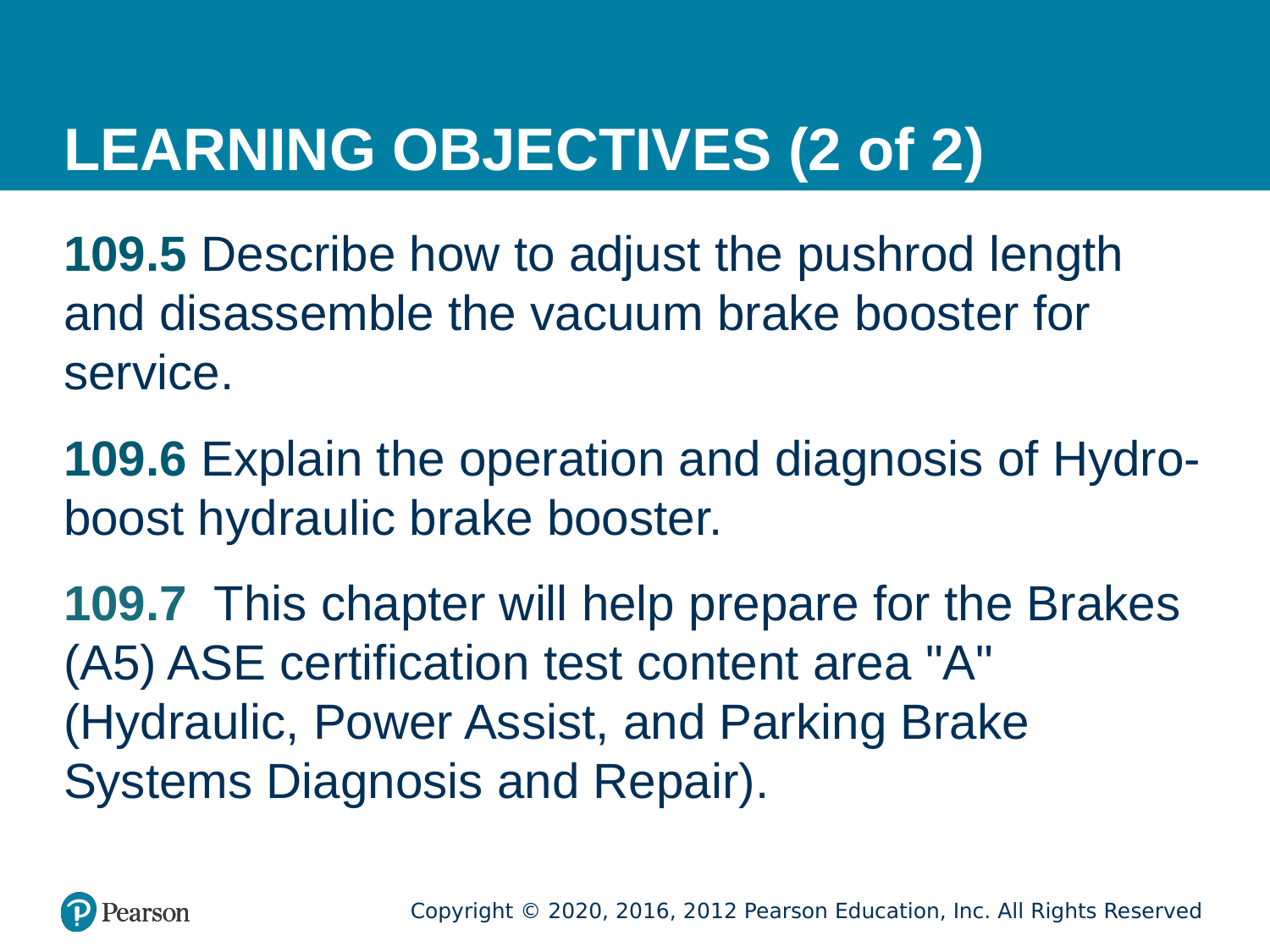

# LEARNING OBJECTIVES (2 of 2)
109.5 Describe how to adjust the pushrod length and disassemble the vacuum brake booster for service.
109.6 Explain the operation and diagnosis of Hydro-boost hydraulic brake booster.
109.7  This chapter will help prepare for the Brakes (A5) ASE certification test content area "A" (Hydraulic, Power Assist, and Parking Brake Systems Diagnosis and Repair).